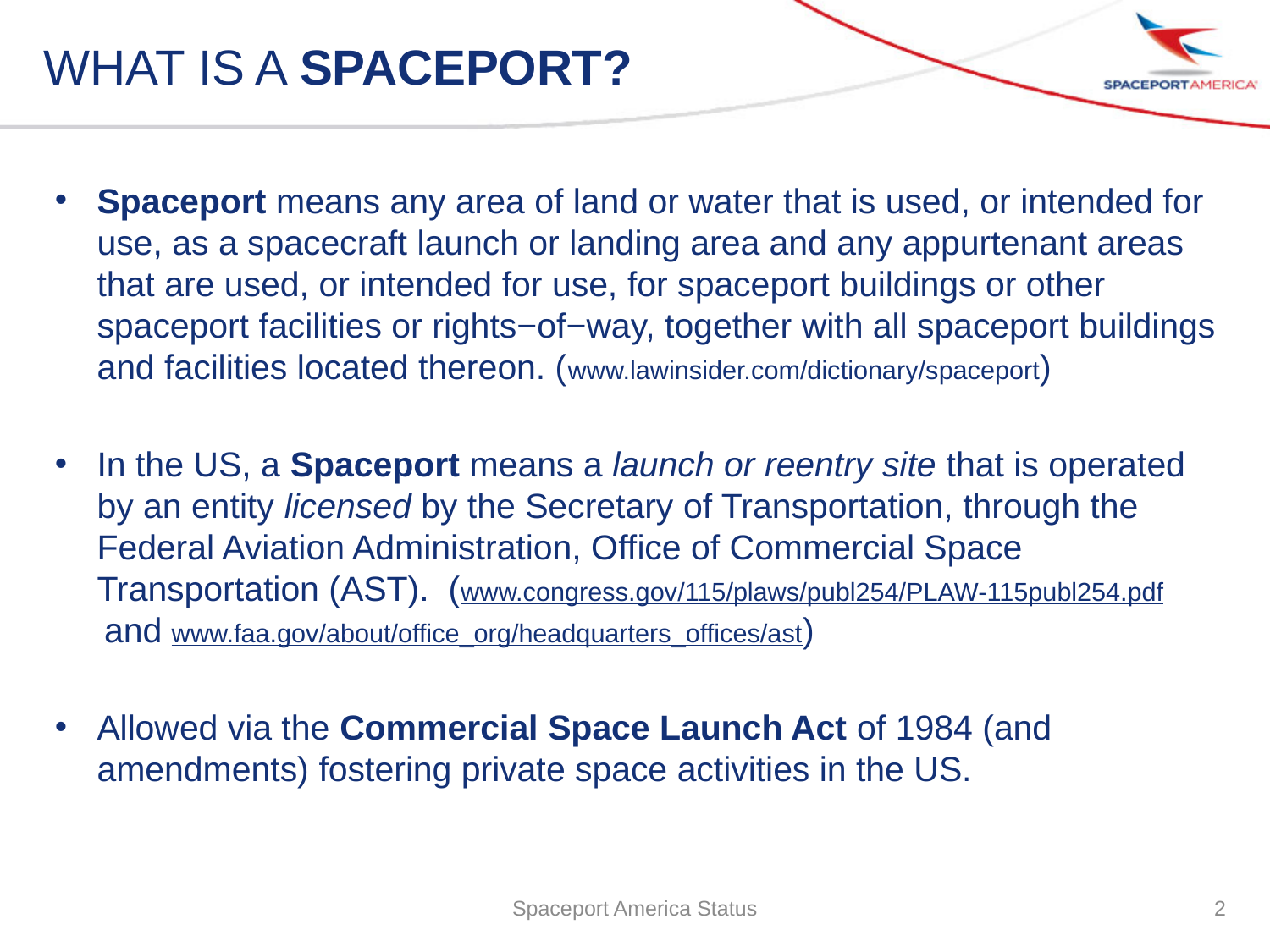

# What is a Spaceport?
Spaceport means any area of land or water that is used, or intended for use, as a spacecraft launch or landing area and any appurtenant areas that are used, or intended for use, for spaceport buildings or other spaceport facilities or rights−of−way, together with all spaceport buildings and facilities located thereon. (www.lawinsider.com/dictionary/spaceport)

In the US, a Spaceport means a launch or reentry site that is operated by an entity licensed by the Secretary of Transportation, through the Federal Aviation Administration, Office of Commercial Space Transportation (AST).  (www.congress.gov/115/plaws/publ254/PLAW-115publ254.pdf and www.faa.gov/about/office_org/headquarters_offices/ast)

Allowed via the Commercial Space Launch Act of 1984 (and amendments) fostering private space activities in the US.
Spaceport America Status
2